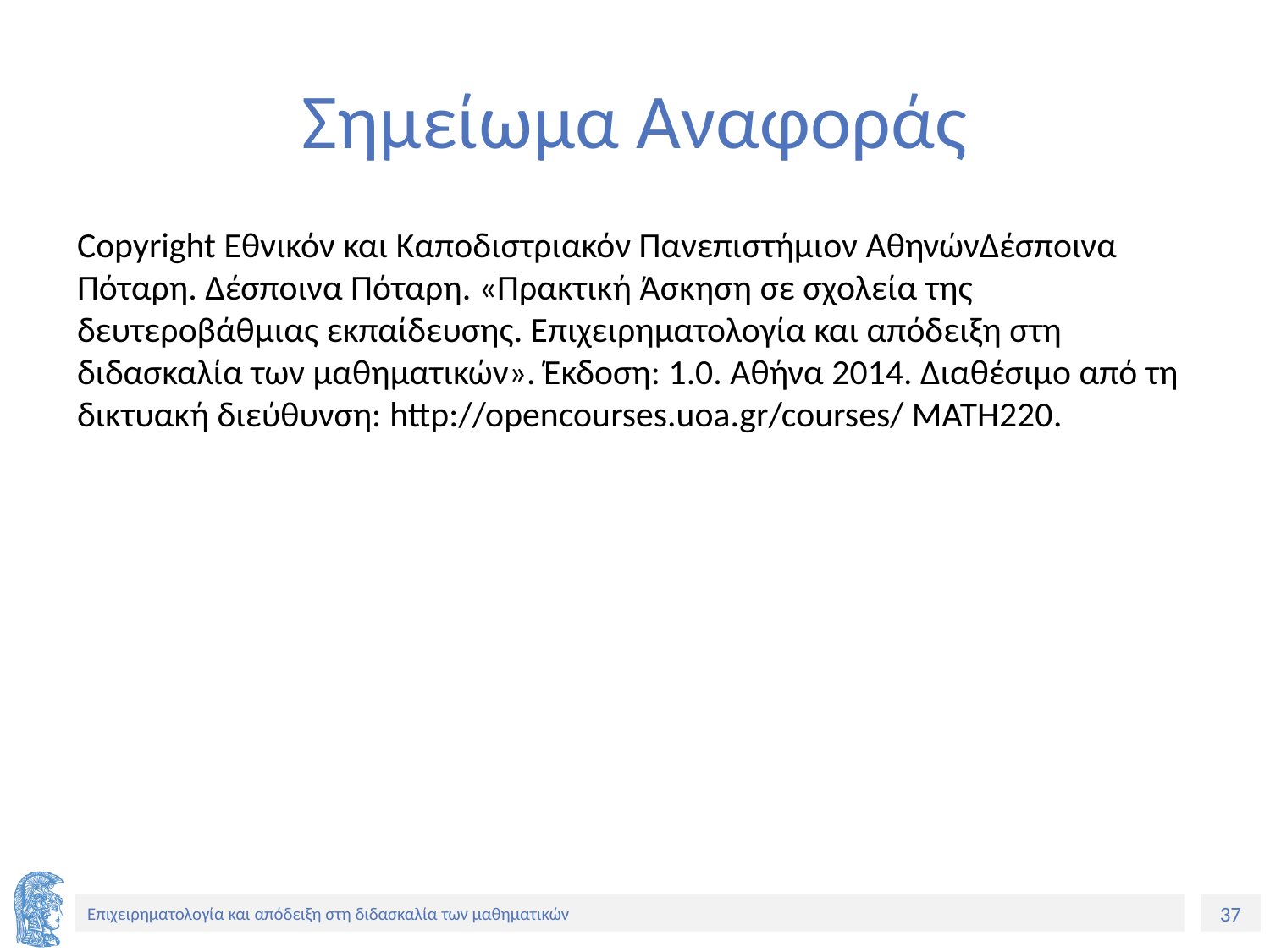

# Σημείωμα Αναφοράς
Copyright Εθνικόν και Καποδιστριακόν Πανεπιστήμιον ΑθηνώνΔέσποινα Πόταρη. Δέσποινα Πόταρη. «Πρακτική Άσκηση σε σχολεία της δευτεροβάθμιας εκπαίδευσης. Επιχειρηματολογία και απόδειξη στη διδασκαλία των μαθηματικών». Έκδοση: 1.0. Αθήνα 2014. Διαθέσιμο από τη δικτυακή διεύθυνση: http://opencourses.uoa.gr/courses/ MATH220.